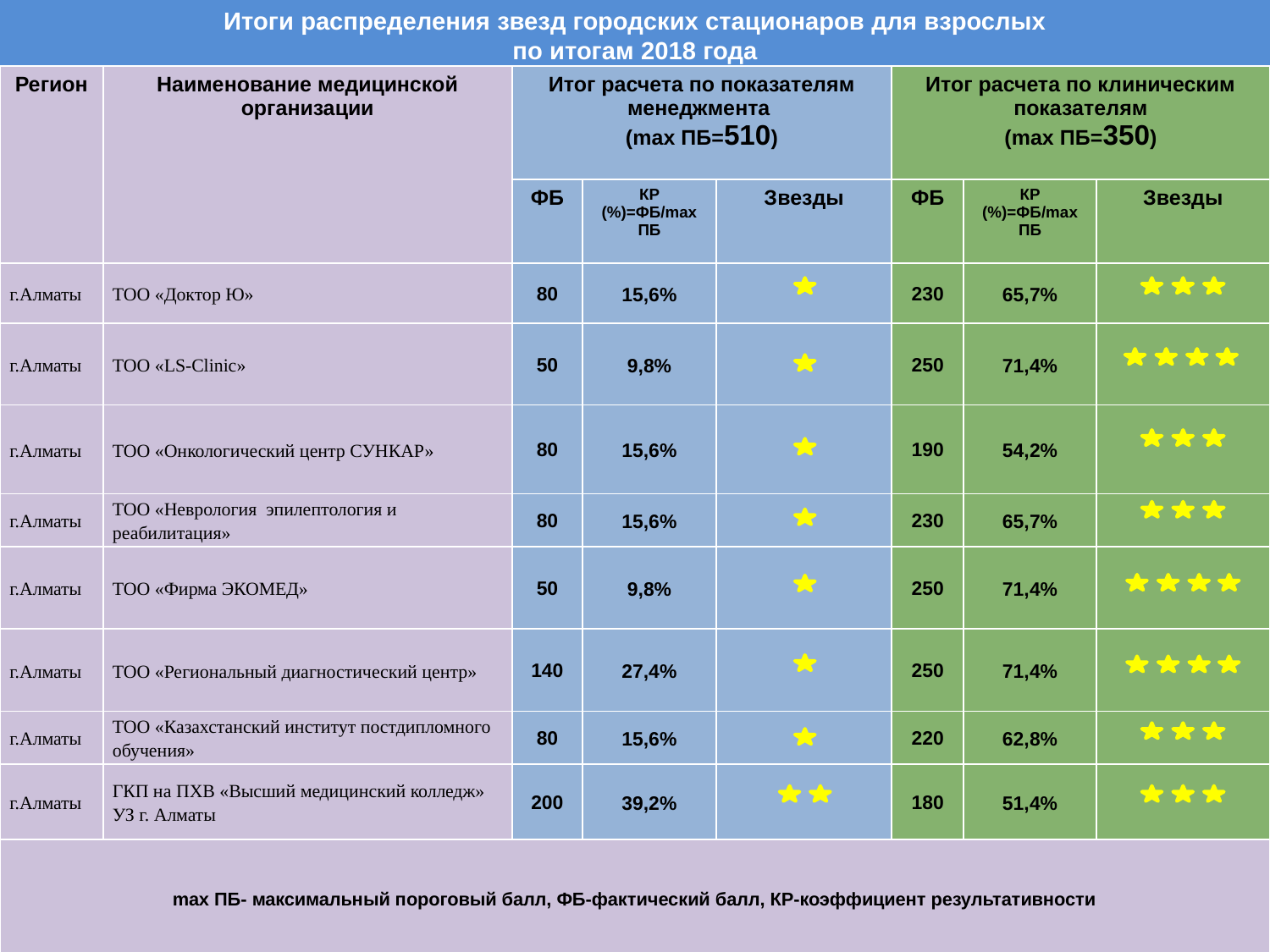

# Итоги распределения звезд городских стационаров для взрослых по итогам 2018 года
| Регион | Наименование медицинской организации | Итог расчета по показателям менеджмента (mах ПБ=510) |  |  | Итог расчета по клиническим показателям (mах ПБ=350) |  |  |
| --- | --- | --- | --- | --- | --- | --- | --- |
|  |  | ФБ | КР (%)=ФБ/max ПБ | Звезды | ФБ | КР (%)=ФБ/max ПБ | Звезды |
| г.Алматы | ТОО «Доктор Ю» | 80 | 15,6% |  | 230 | 65,7% |  |
| г.Алматы | ТОО «LS-Clinic» | 50 | 9,8% |  | 250 | 71,4% |  |
| г.Алматы | ТОО «Онкологический центр СУНКАР» | 80 | 15,6% |  | 190 | 54,2% |  |
| г.Алматы | ТОО «Неврология эпилептология и реабилитация» | 80 | 15,6% |  | 230 | 65,7% |  |
| г.Алматы | ТОО «Фирма ЭКОМЕД» | 50 | 9,8% |  | 250 | 71,4% |  |
| г.Алматы | ТОО «Региональный диагностический центр» | 140 | 27,4% |  | 250 | 71,4% |  |
| г.Алматы | ТОО «Казахстанский институт постдипломного обучения» | 80 | 15,6% |  | 220 | 62,8% |  |
| г.Алматы | ГКП на ПХВ «Высший медицинский колледж» УЗ г. Алматы | 200 | 39,2% |  | 180 | 51,4% |  |
| mах ПБ- максимальный пороговый балл, ФБ-фактический балл, КР-коэффициент результативности |  |  |  |  |  |  |  |